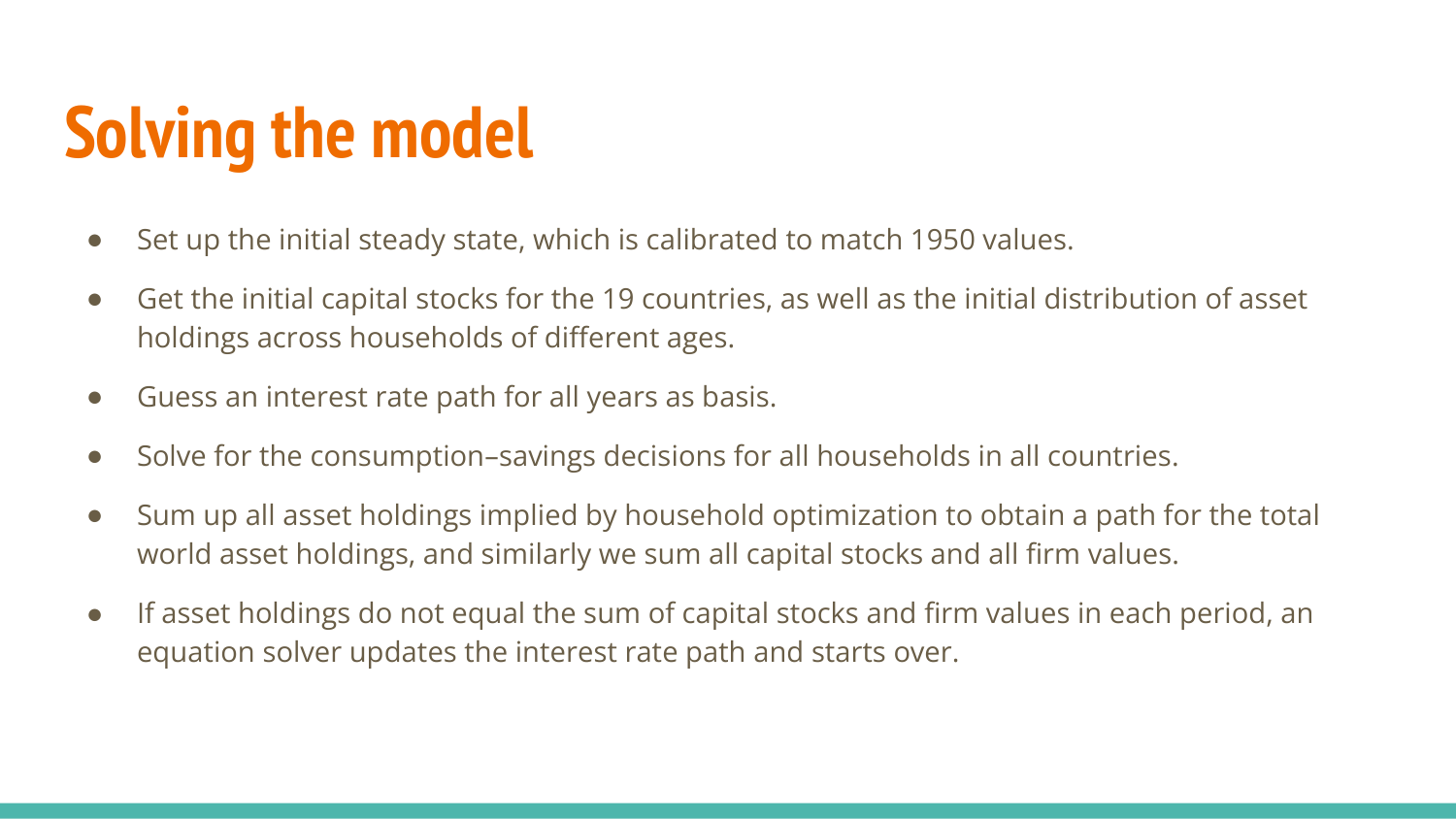

# Solving the model
Set up the initial steady state, which is calibrated to match 1950 values.
Get the initial capital stocks for the 19 countries, as well as the initial distribution of asset holdings across households of different ages.
Guess an interest rate path for all years as basis.
Solve for the consumption–savings decisions for all households in all countries.
Sum up all asset holdings implied by household optimization to obtain a path for the total world asset holdings, and similarly we sum all capital stocks and all firm values.
If asset holdings do not equal the sum of capital stocks and firm values in each period, an equation solver updates the interest rate path and starts over.